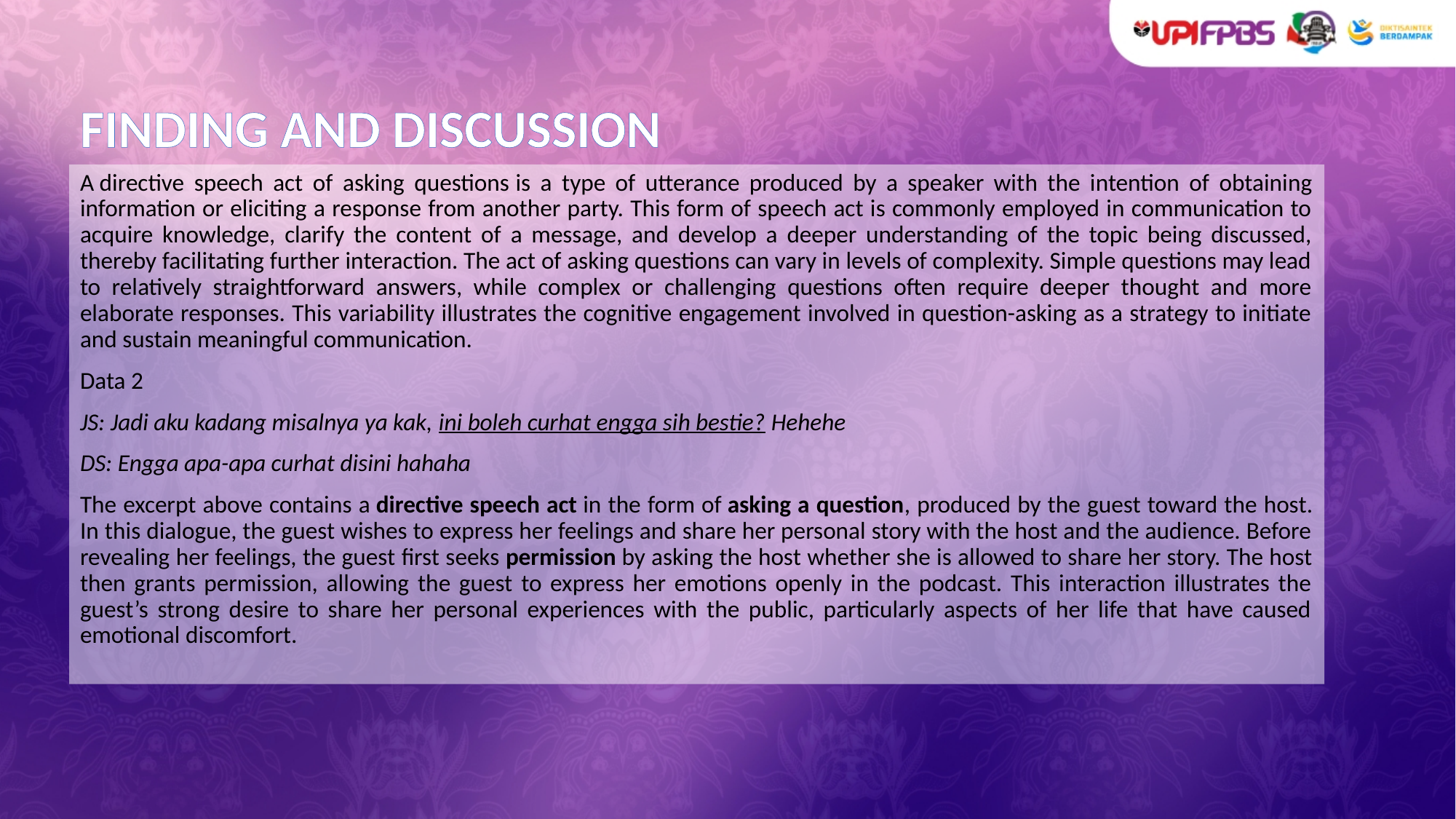

# FINDING AND DISCUSSION
A directive speech act of asking questions is a type of utterance produced by a speaker with the intention of obtaining information or eliciting a response from another party. This form of speech act is commonly employed in communication to acquire knowledge, clarify the content of a message, and develop a deeper understanding of the topic being discussed, thereby facilitating further interaction. The act of asking questions can vary in levels of complexity. Simple questions may lead to relatively straightforward answers, while complex or challenging questions often require deeper thought and more elaborate responses. This variability illustrates the cognitive engagement involved in question-asking as a strategy to initiate and sustain meaningful communication.
Data 2
JS: Jadi aku kadang misalnya ya kak, ini boleh curhat engga sih bestie? Hehehe
DS: Engga apa-apa curhat disini hahaha
The excerpt above contains a directive speech act in the form of asking a question, produced by the guest toward the host. In this dialogue, the guest wishes to express her feelings and share her personal story with the host and the audience. Before revealing her feelings, the guest first seeks permission by asking the host whether she is allowed to share her story. The host then grants permission, allowing the guest to express her emotions openly in the podcast. This interaction illustrates the guest’s strong desire to share her personal experiences with the public, particularly aspects of her life that have caused emotional discomfort.